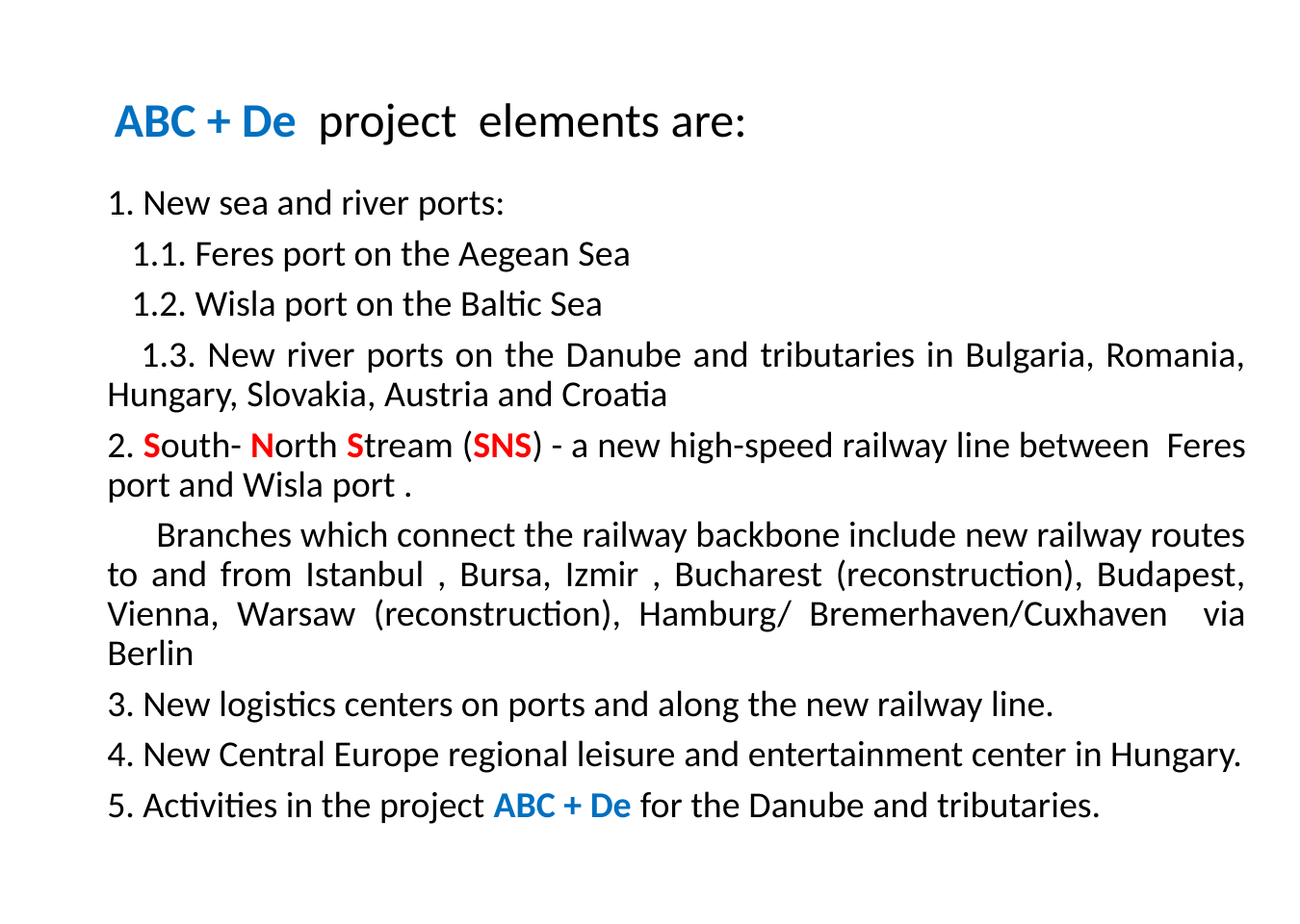

# ABC + De  project  elements are:
1. New sea and river ports:
   1.1. Feres port on the Aegean Sea
   1.2. Wisla port on the Baltic Sea
   1.3. New river ports on the Danube and tributaries in Bulgaria, Romania, Hungary, Slovakia, Austria and Croatia
2. South- North Stream (SNS) - a new high-speed railway line between  Feres port and Wisla port .
      Branches which connect the railway backbone include new railway routes to and from Istanbul , Bursa, Izmir , Bucharest (reconstruction), Budapest, Vienna, Warsaw (reconstruction), Hamburg/ Bremerhaven/Cuxhaven  via Berlin
3. New logistics centers on ports and along the new railway line.
4. New Central Europe regional leisure and entertainment center in Hungary.
5. Activities in the project ABC + De for the Danube and tributaries.